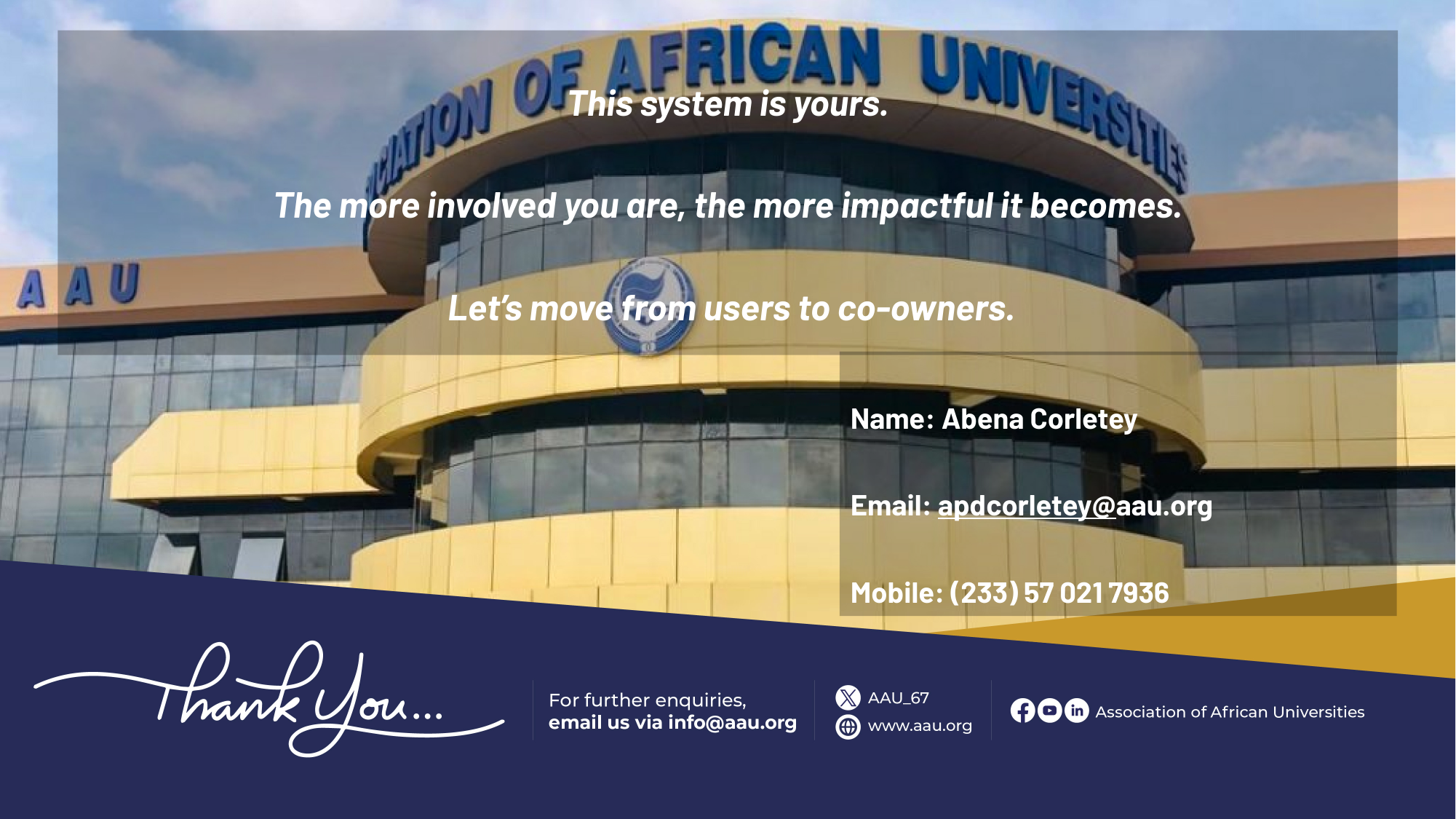

This system is yours.
The more involved you are, the more impactful it becomes.
 Let’s move from users to co-owners.

Name: Abena Corletey

Email: apdcorletey@aau.org

Mobile: (233) 57 021 7936